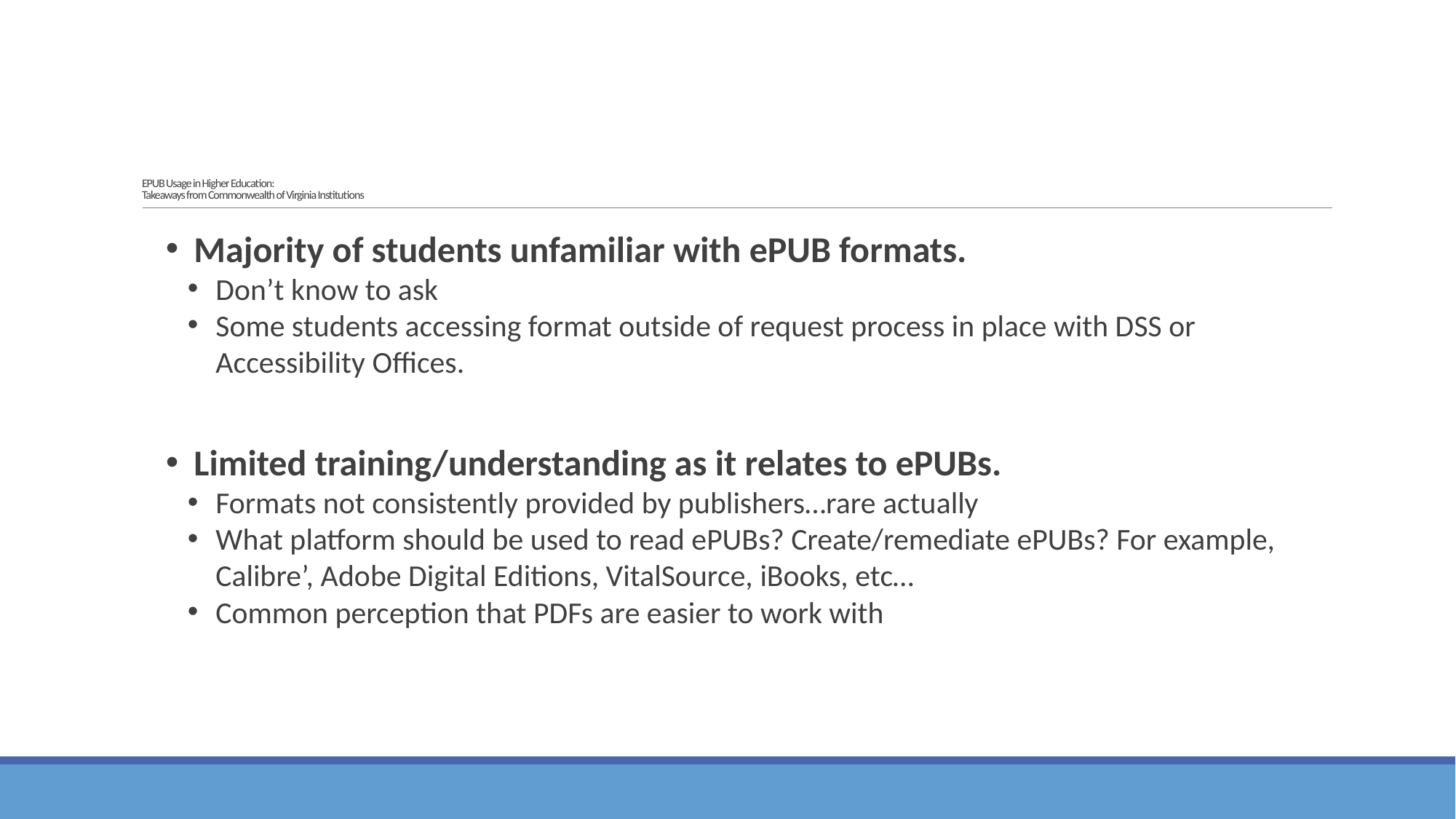

# EPUB Usage in Higher Education: Takeaways from Commonwealth of Virginia Institutions
Majority of students unfamiliar with ePUB formats.
Don’t know to ask
Some students accessing format outside of request process in place with DSS or Accessibility Offices.

Limited training/understanding as it relates to ePUBs.
Formats not consistently provided by publishers…rare actually
What platform should be used to read ePUBs? Create/remediate ePUBs? For example, Calibre’, Adobe Digital Editions, VitalSource, iBooks, etc…
Common perception that PDFs are easier to work with